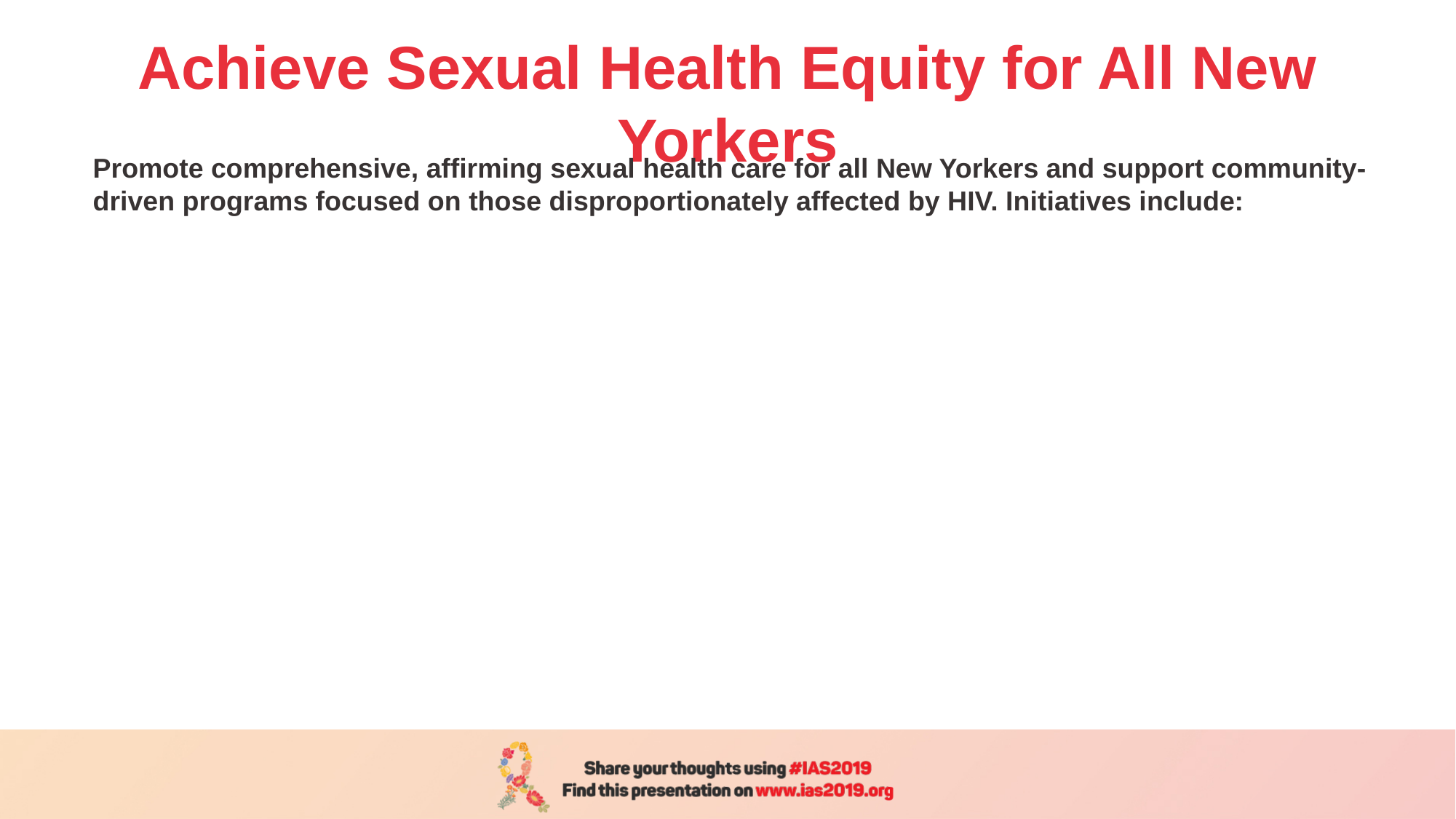

# Achieve Sexual Health Equity for All New Yorkers
Promote comprehensive, affirming sexual health care for all New Yorkers and support community-driven programs focused on those disproportionately affected by HIV. Initiatives include: